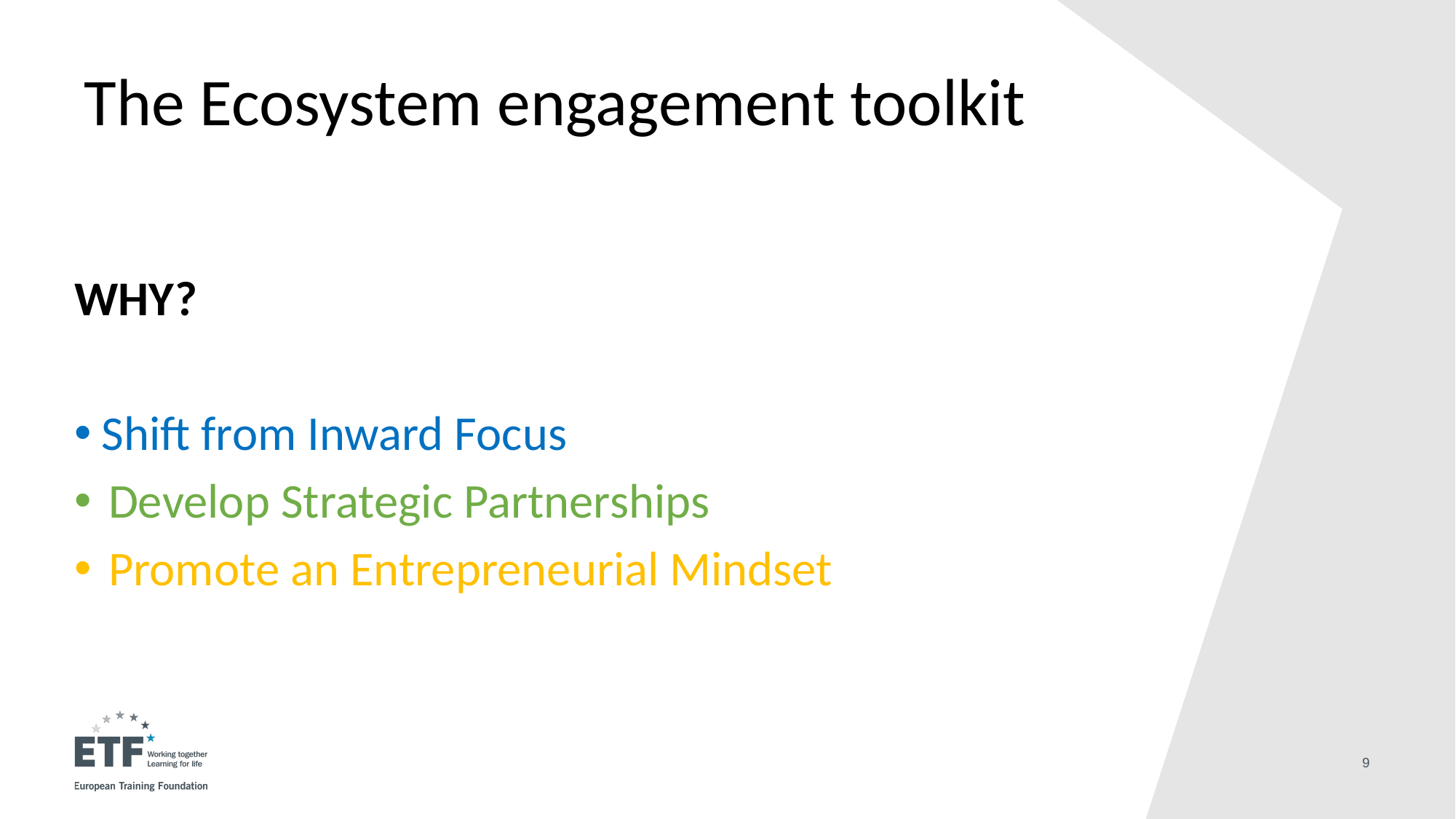

# The Ecosystem engagement toolkit

WHY?

Shift from Inward Focus
Develop Strategic Partnerships
Promote an Entrepreneurial Mindset
9